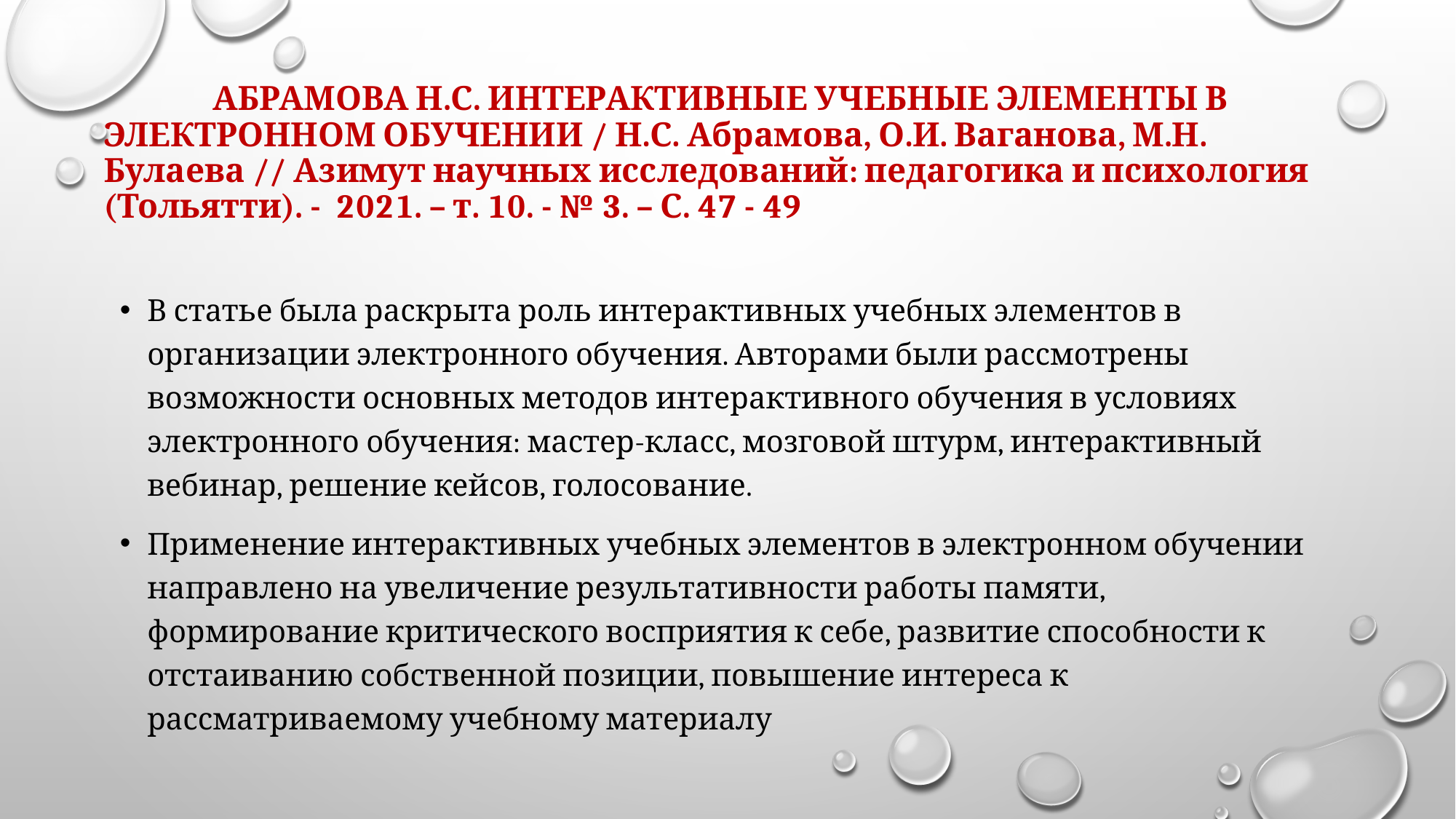

# АБРАМОВА Н.С. ИНТЕРАКТИВНЫЕ УЧЕБНЫЕ ЭЛЕМЕНТЫ В ЭЛЕКТРОННОМ ОБУЧЕНИИ / Н.С. Абрамова, О.И. Ваганова, М.Н. Булаева // Азимут научных исследований: педагогика и психология (Тольятти). -  2021. – т. 10. - № 3. – С. 47 - 49
В статье была раскрыта роль интерактивных учебных элементов в организации электронного обучения. Авторами были рассмотрены возможности основных методов интерактивного обучения в условиях электронного обучения: мастер-класс, мозговой штурм, интерактивный вебинар, решение кейсов, голосование.
Применение интерактивных учебных элементов в электронном обучении направлено на увеличение результативности работы памяти, формирование критического восприятия к себе, развитие способности к отстаиванию собственной позиции, повышение интереса к рассматриваемому учебному материалу